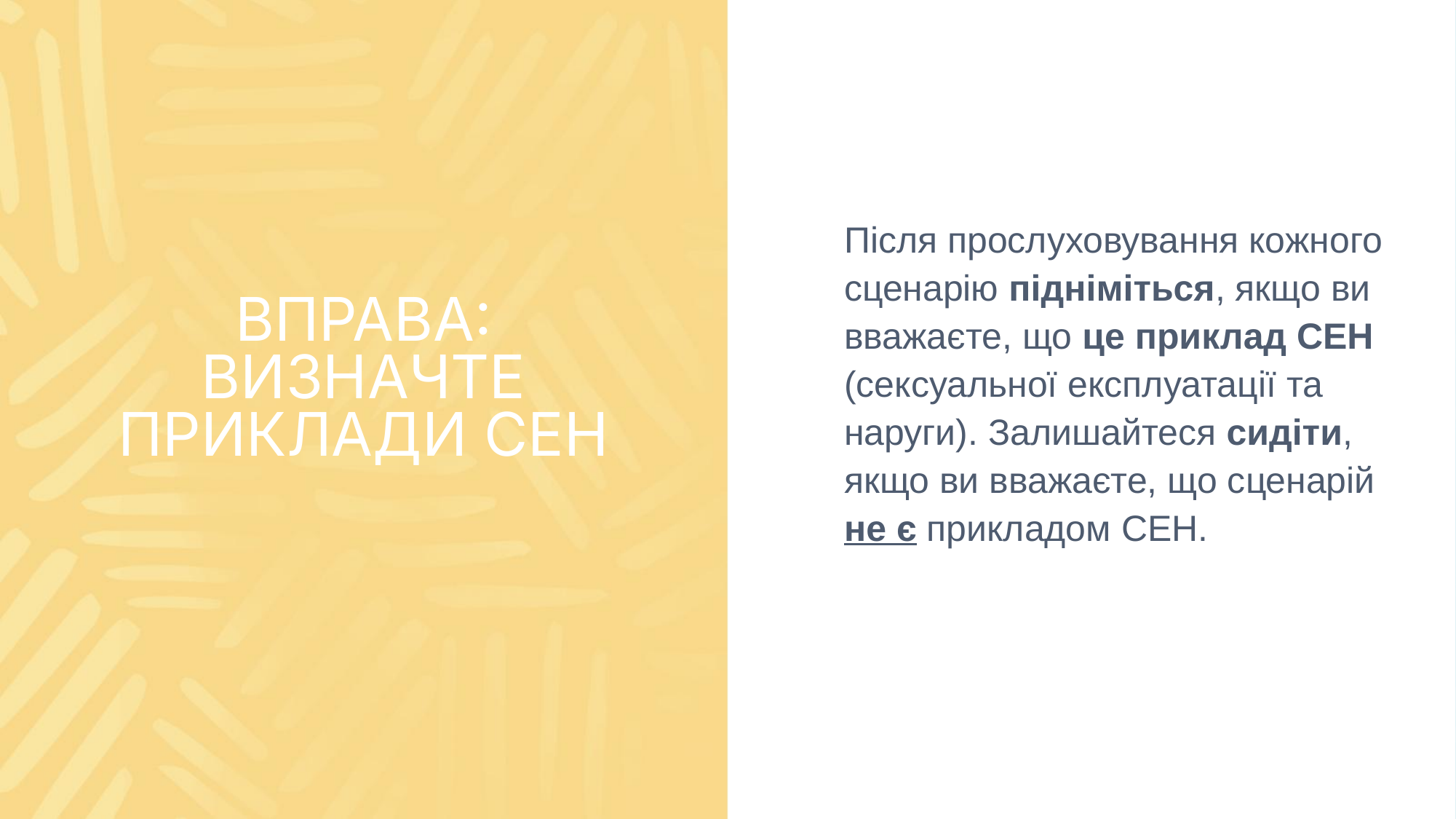

Після прослуховування кожного сценарію підніміться, якщо ви вважаєте, що це приклад СЕН (сексуальної експлуатації та наруги). Залишайтеся сидіти, якщо ви вважаєте, що сценарій не є прикладом СЕН.

# ВПРАВА: ВИЗНАЧТЕ ПРИКЛАДИ СЕН